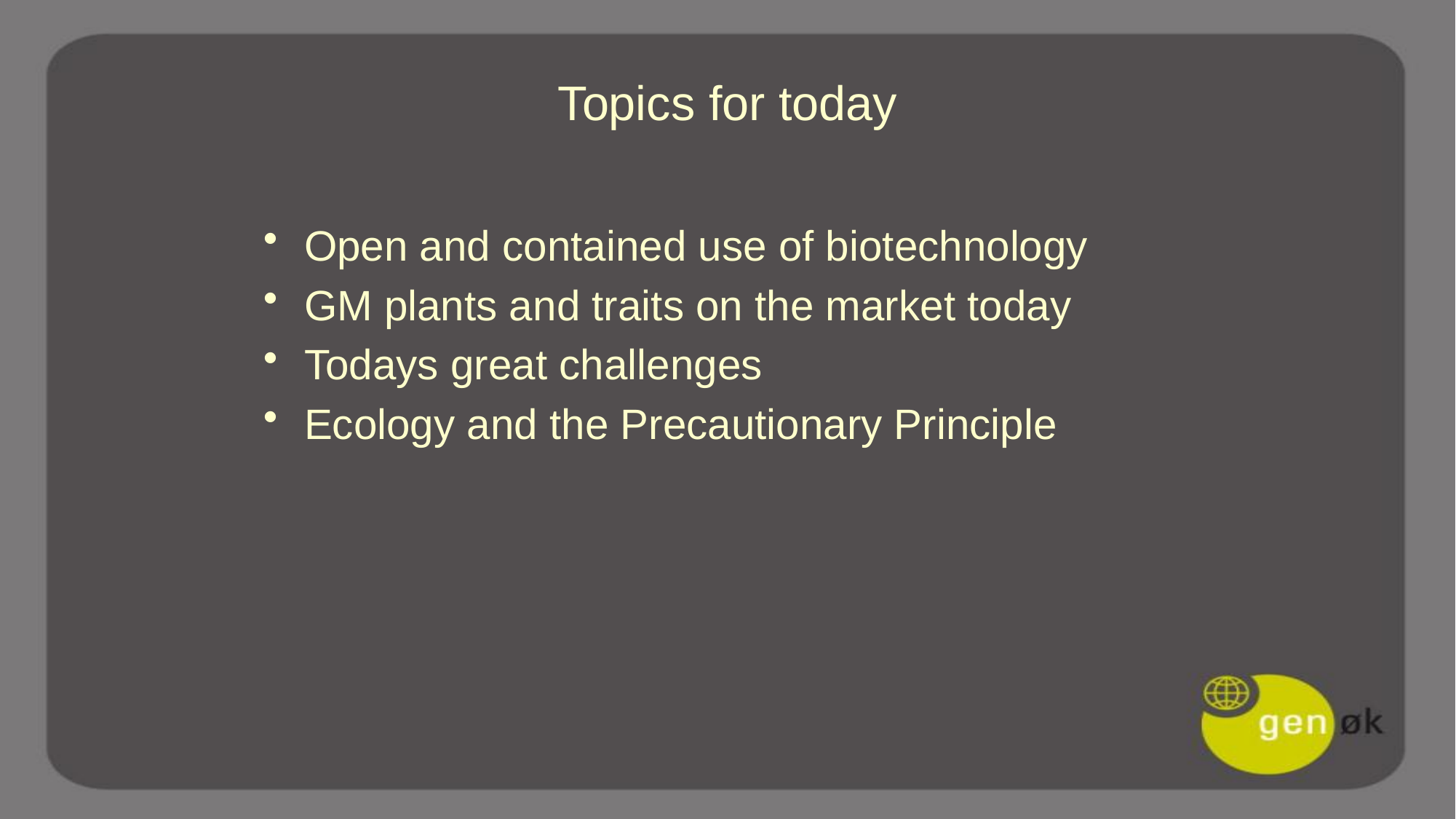

# Topics for today
Open and contained use of biotechnology
GM plants and traits on the market today
Todays great challenges
Ecology and the Precautionary Principle